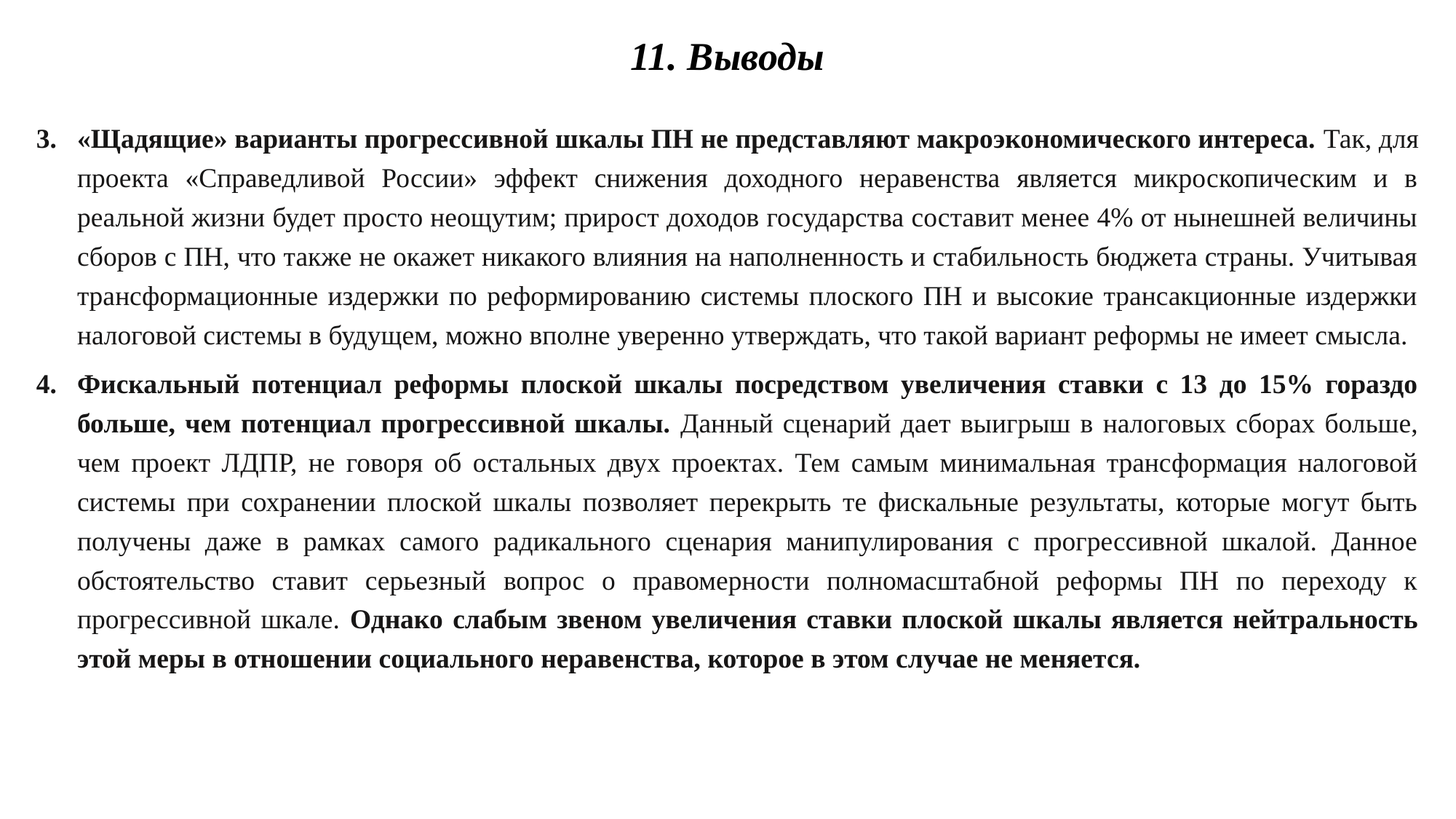

11. Выводы
«Щадящие» варианты прогрессивной шкалы ПН не представляют макроэкономического интереса. Так, для проекта «Справедливой России» эффект снижения доходного неравенства является микроскопическим и в реальной жизни будет просто неощутим; прирост доходов государства составит менее 4% от нынешней величины сборов с ПН, что также не окажет никакого влияния на наполненность и стабильность бюджета страны. Учитывая трансформационные издержки по реформированию системы плоского ПН и высокие трансакционные издержки налоговой системы в будущем, можно вполне уверенно утверждать, что такой вариант реформы не имеет смысла.
Фискальный потенциал реформы плоской шкалы посредством увеличения ставки с 13 до 15% гораздо больше, чем потенциал прогрессивной шкалы. Данный сценарий дает выигрыш в налоговых сборах больше, чем проект ЛДПР, не говоря об остальных двух проектах. Тем самым минимальная трансформация налоговой системы при сохранении плоской шкалы позволяет перекрыть те фискальные результаты, которые могут быть получены даже в рамках самого радикального сценария манипулирования с прогрессивной шкалой. Данное обстоятельство ставит серьезный вопрос о правомерности полномасштабной реформы ПН по переходу к прогрессивной шкале. Однако слабым звеном увеличения ставки плоской шкалы является нейтральность этой меры в отношении социального неравенства, которое в этом случае не меняется.